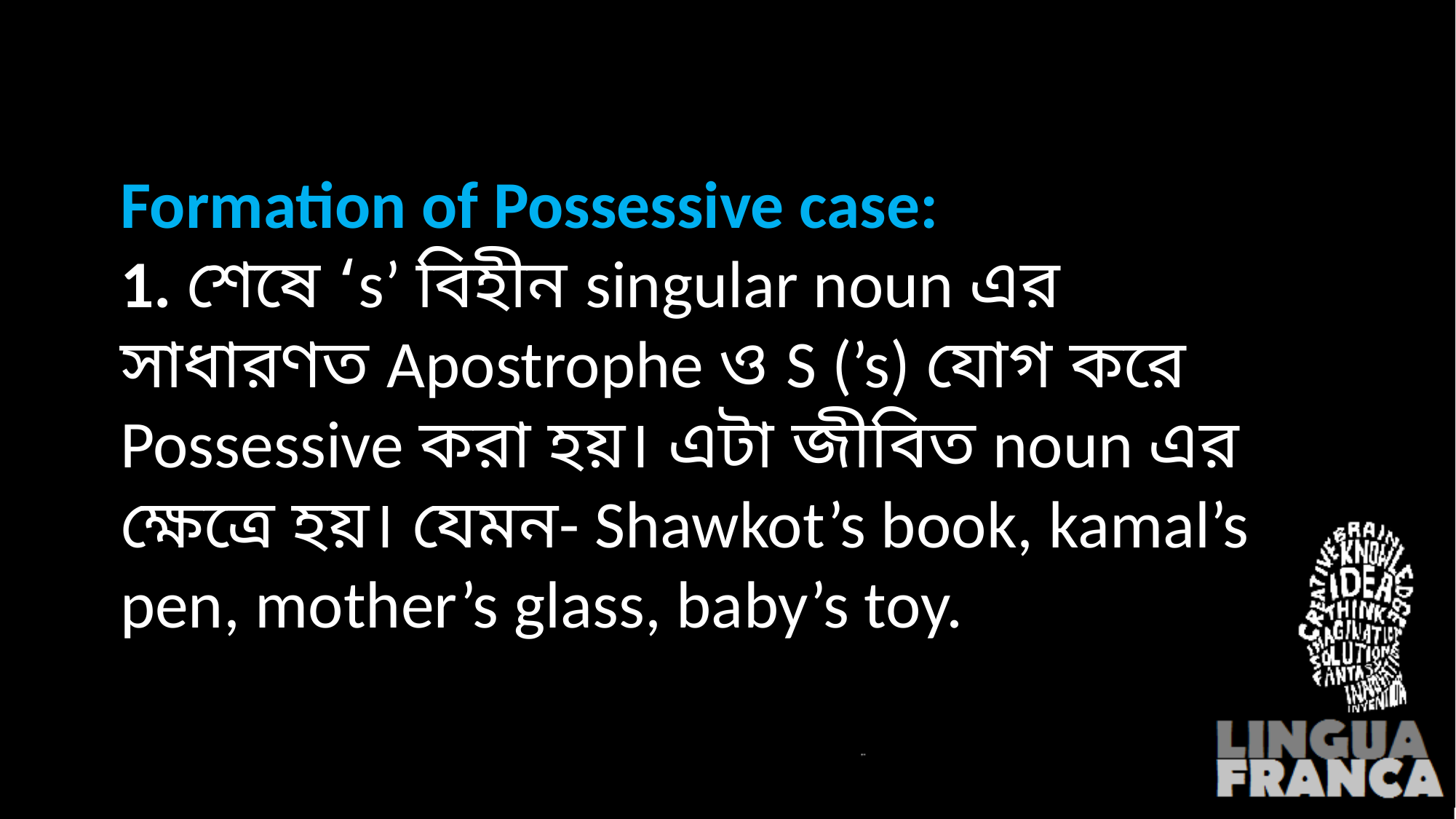

# Formation of Possessive case: 1. শেষে ‘s’ বিহীন singular noun এর সাধারণত Apostrophe ও S (’s) যোগ করে Possessive করা হয়। এটা জীবিত noun এর ক্ষেত্রে হয়। যেমন- Shawkot’s book, kamal’s pen, mother’s glass, baby’s toy.